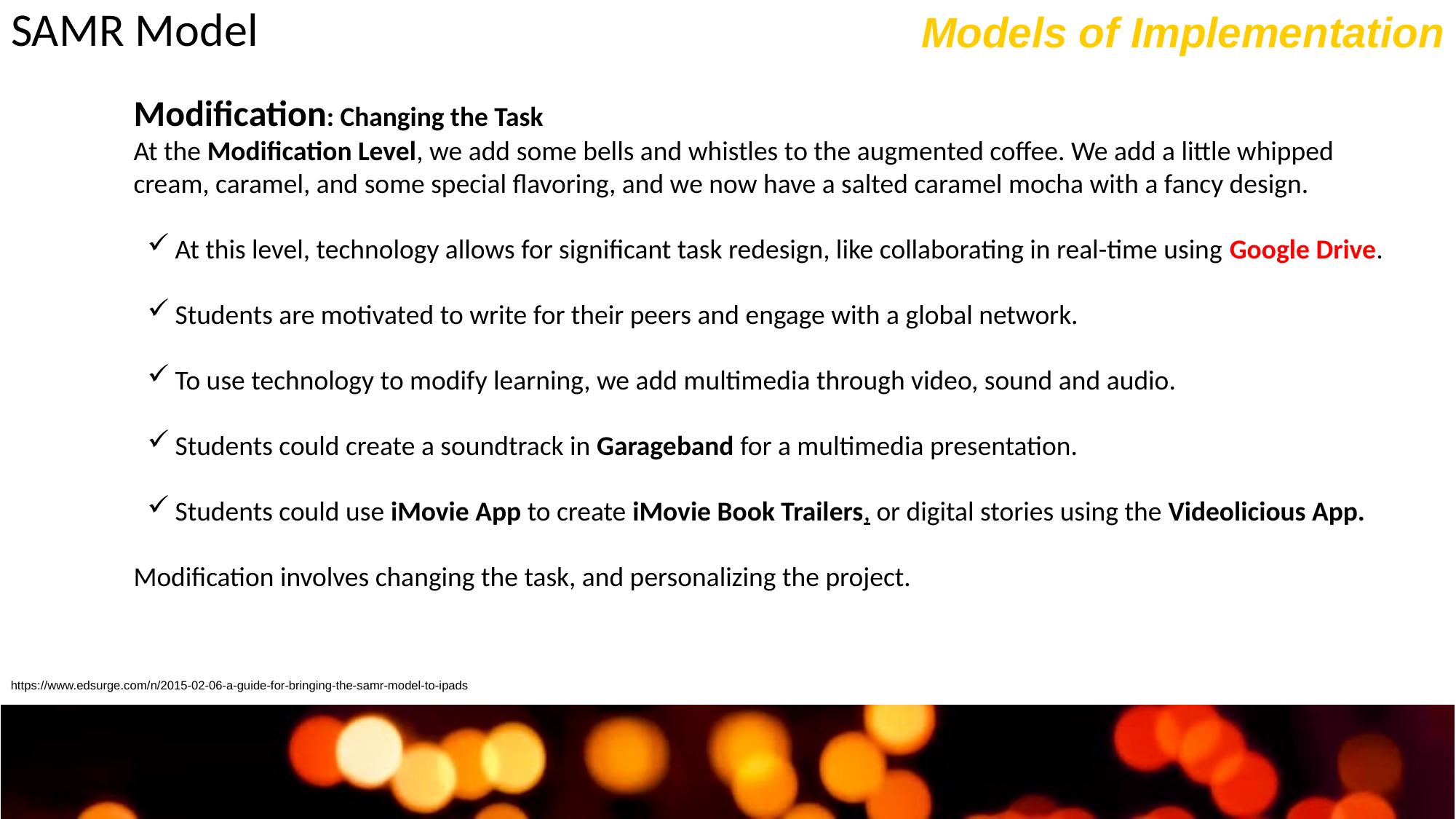

# SAMR Model
Models of Implementation
Modification: Changing the Task
At the Modification Level, we add some bells and whistles to the augmented coffee. We add a little whipped cream, caramel, and some special flavoring, and we now have a salted caramel mocha with a fancy design.

At this level, technology allows for significant task redesign, like collaborating in real-time using Google Drive.

Students are motivated to write for their peers and engage with a global network.

To use technology to modify learning, we add multimedia through video, sound and audio.

Students could create a soundtrack in Garageband for a multimedia presentation.

Students could use iMovie App to create iMovie Book Trailers, or digital stories using the Videolicious App.

Modification involves changing the task, and personalizing the project.
https://www.edsurge.com/n/2015-02-06-a-guide-for-bringing-the-samr-model-to-ipads